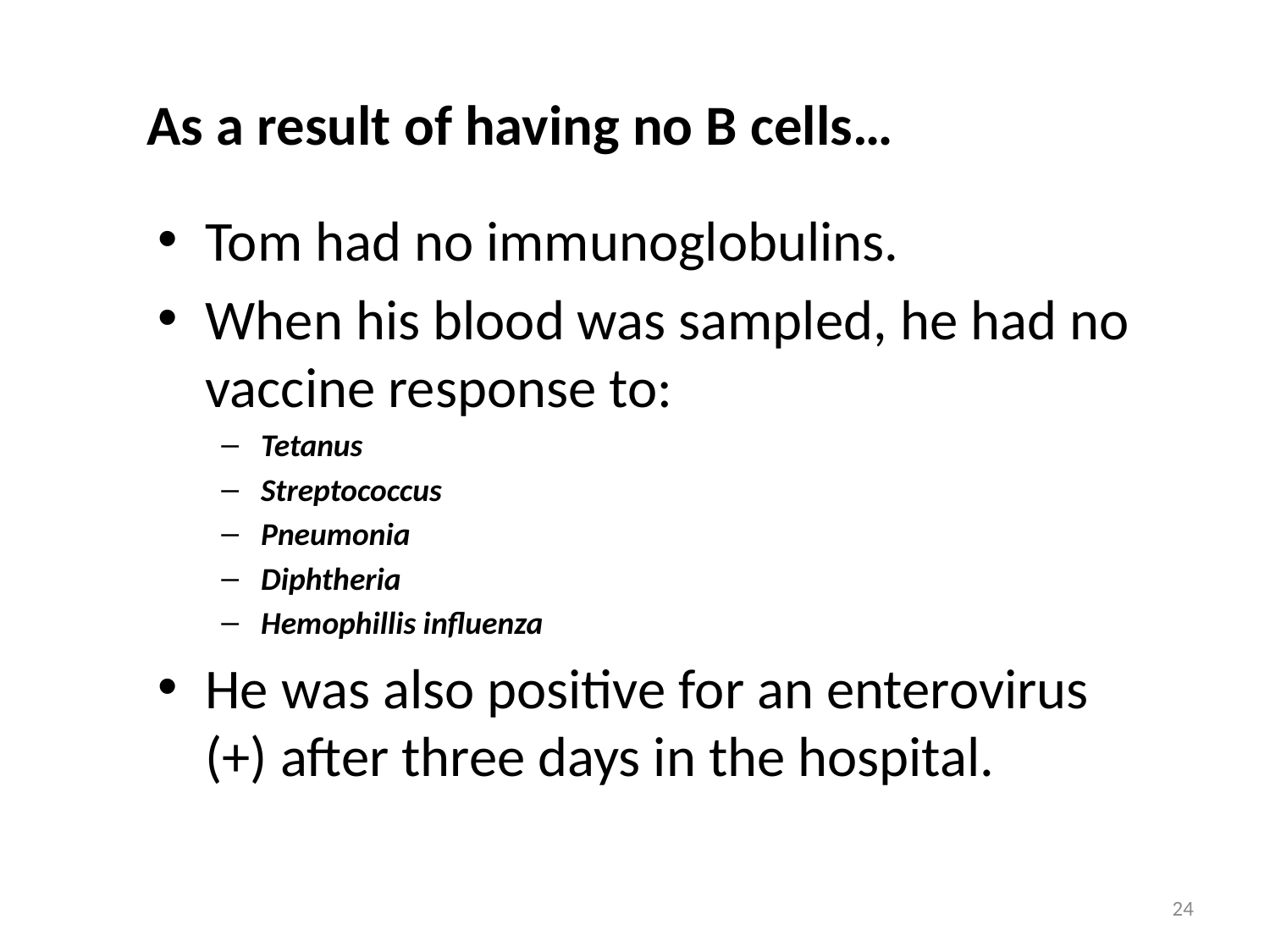

# As a result of having no B cells…
Tom had no immunoglobulins.
When his blood was sampled, he had no vaccine response to:
Tetanus
Streptococcus
Pneumonia
Diphtheria
Hemophillis influenza
He was also positive for an enterovirus (+) after three days in the hospital.
24